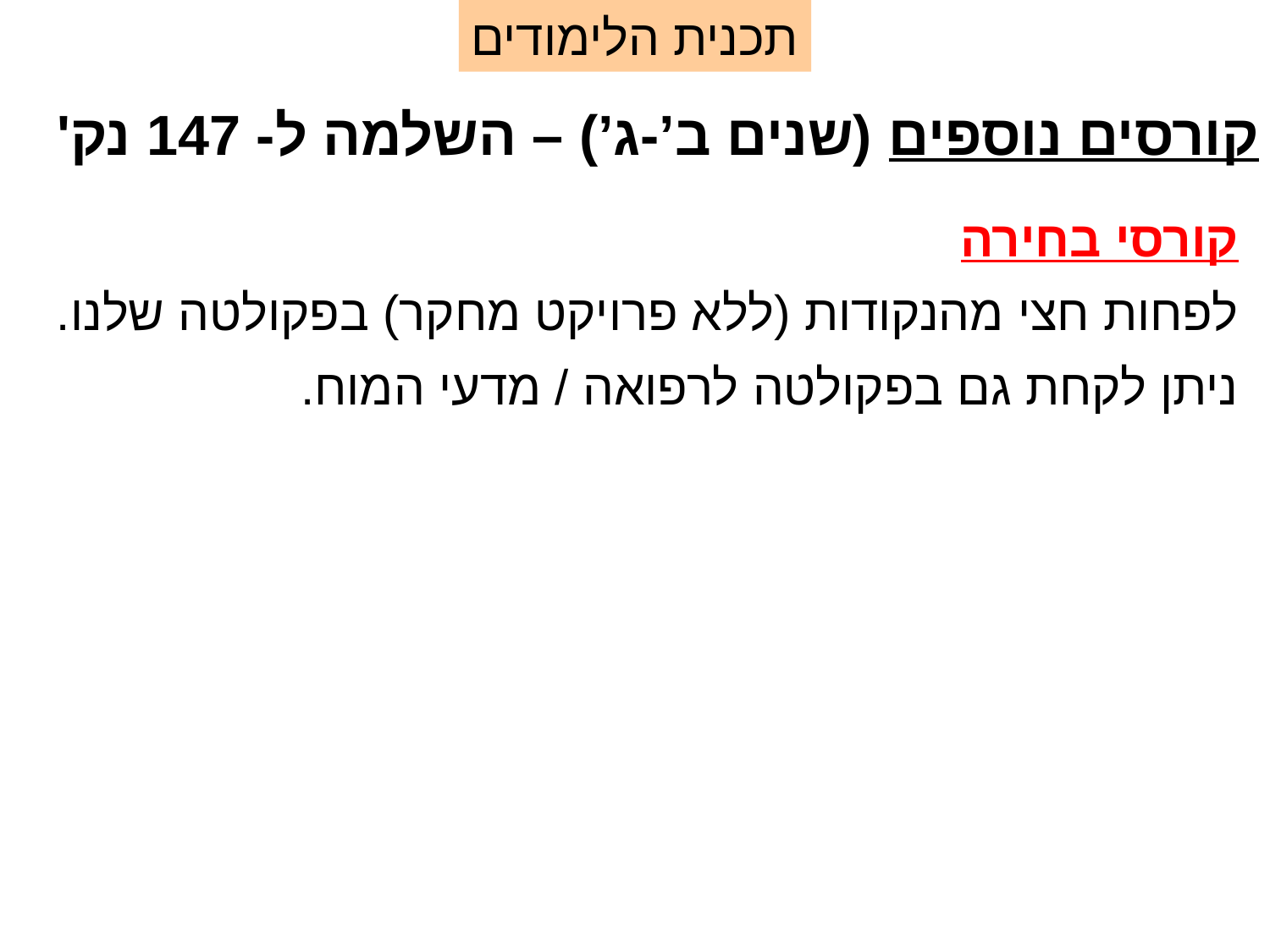

תכנית הלימודים
קורסים נוספים (שנים ב’-ג’) – השלמה ל- 147 נק'
קורסי בחירה
לפחות חצי מהנקודות (ללא פרויקט מחקר) בפקולטה שלנו.
ניתן לקחת גם בפקולטה לרפואה / מדעי המוח.